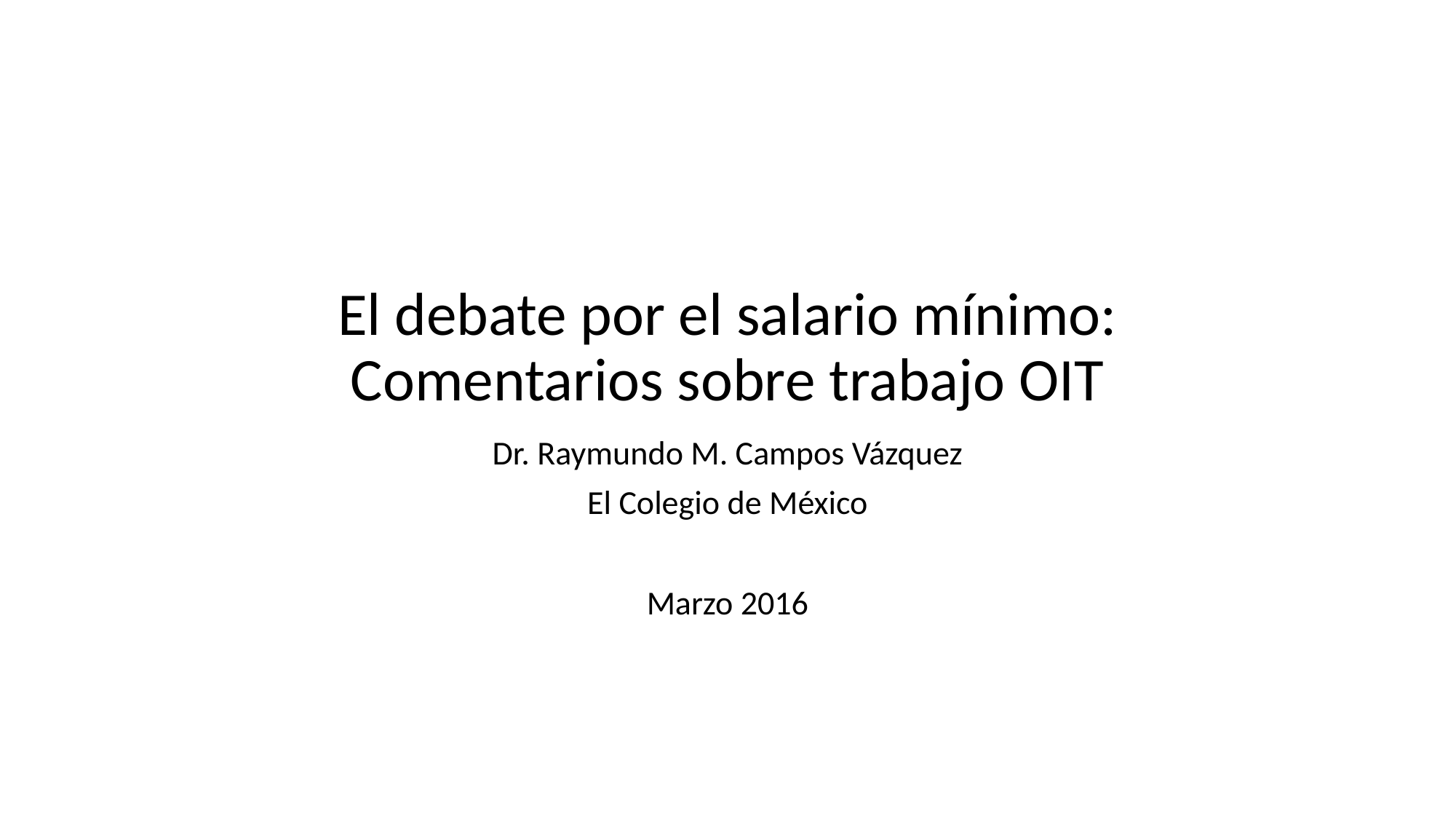

# El debate por el salario mínimo: Comentarios sobre trabajo OIT
Dr. Raymundo M. Campos Vázquez
El Colegio de México

Marzo 2016